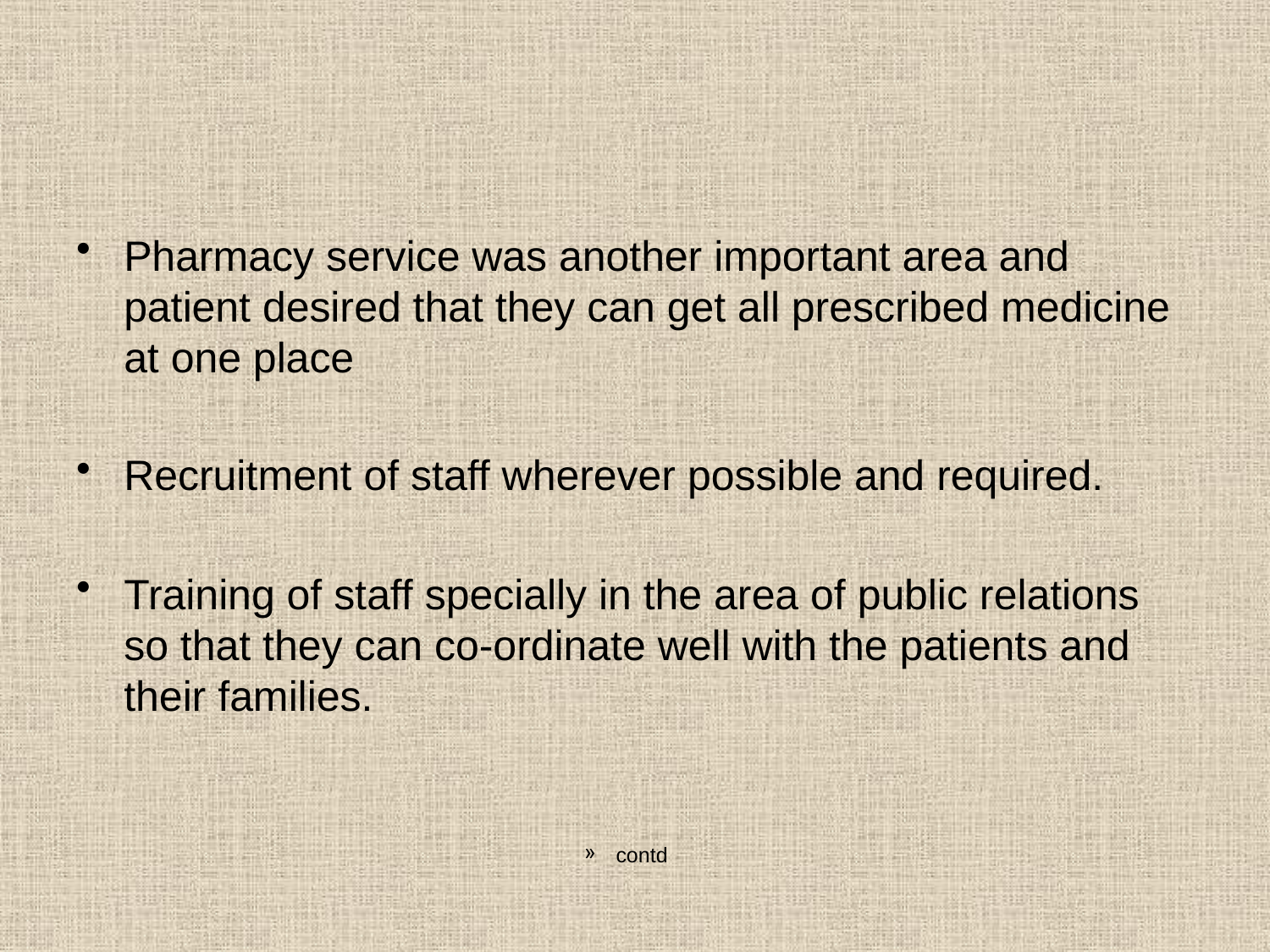

#
Pharmacy service was another important area and patient desired that they can get all prescribed medicine at one place

Recruitment of staff wherever possible and required.

Training of staff specially in the area of public relations so that they can co-ordinate well with the patients and their families.

contd